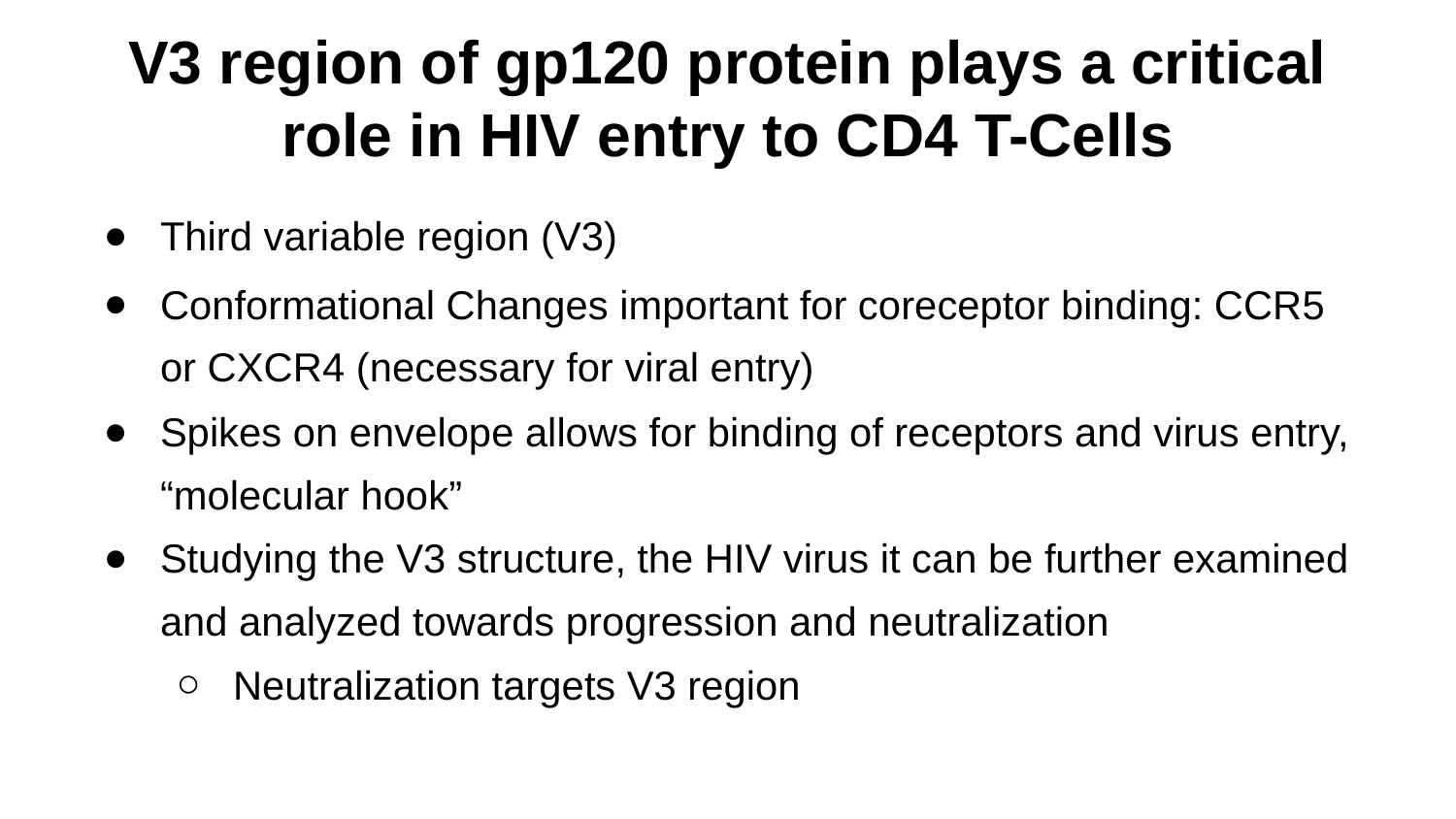

# V3 region of gp120 protein plays a critical role in HIV entry to CD4 T-Cells
Third variable region (V3)
Conformational Changes important for coreceptor binding: CCR5 or CXCR4 (necessary for viral entry)
Spikes on envelope allows for binding of receptors and virus entry, “molecular hook”
Studying the V3 structure, the HIV virus it can be further examined and analyzed towards progression and neutralization
Neutralization targets V3 region